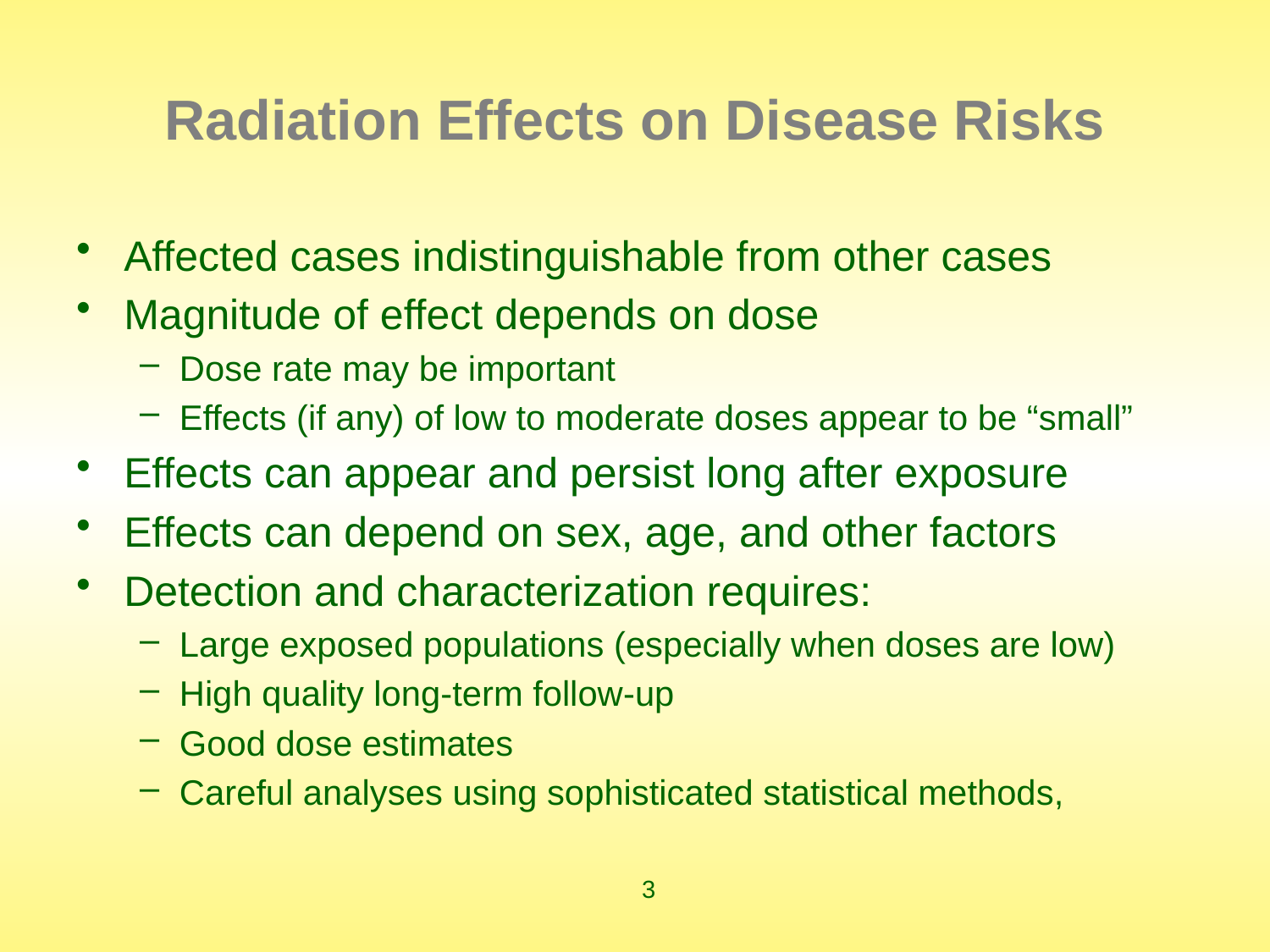

# Radiation Effects on Disease Risks
Affected cases indistinguishable from other cases
Magnitude of effect depends on dose
Dose rate may be important
Effects (if any) of low to moderate doses appear to be “small”
Effects can appear and persist long after exposure
Effects can depend on sex, age, and other factors
Detection and characterization requires:
Large exposed populations (especially when doses are low)
High quality long-term follow-up
Good dose estimates
Careful analyses using sophisticated statistical methods,

3